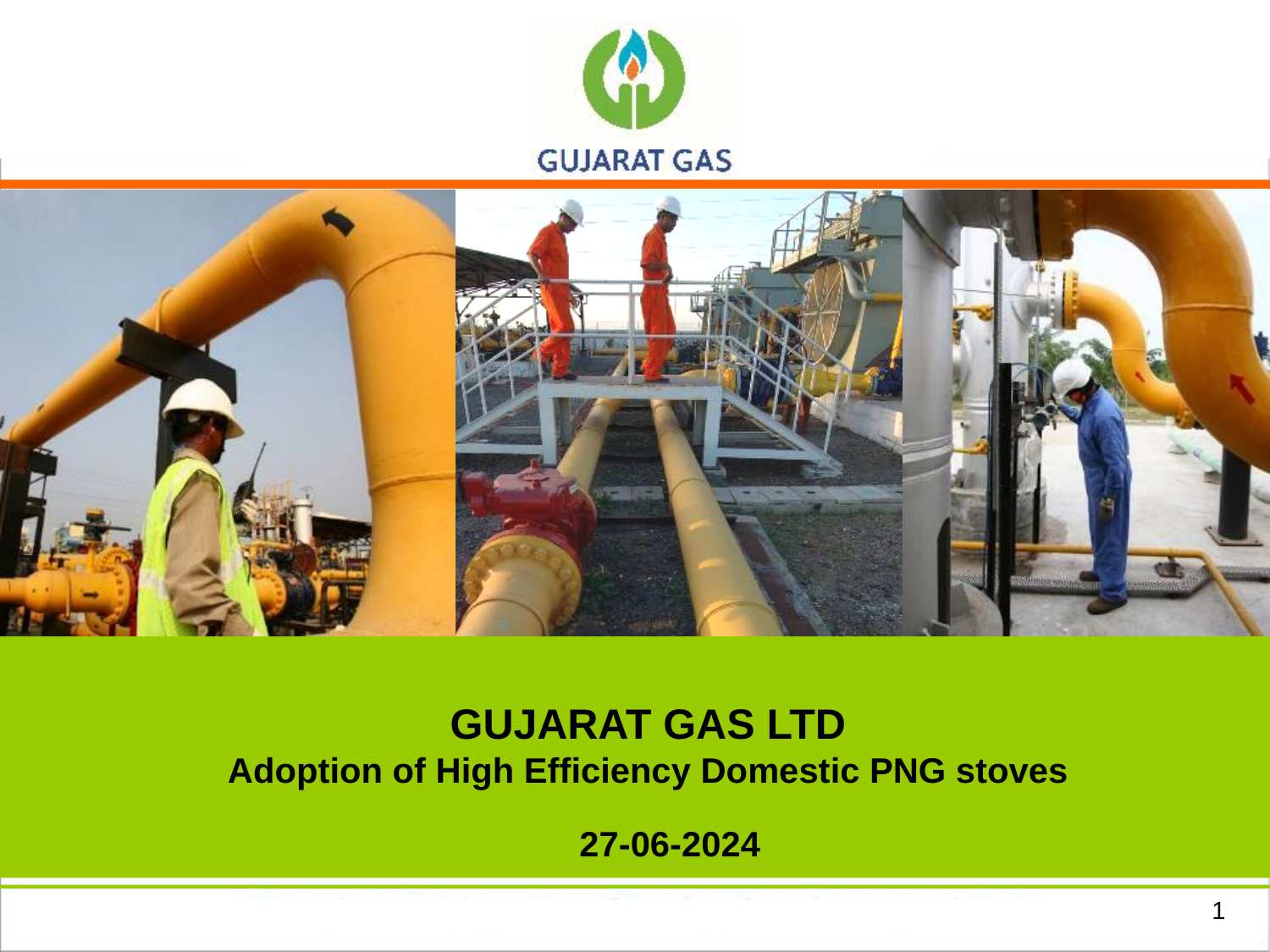

GUJARAT GAS LTD
Adoption of High Efficiency Domestic PNG stoves
27-06-2024
1